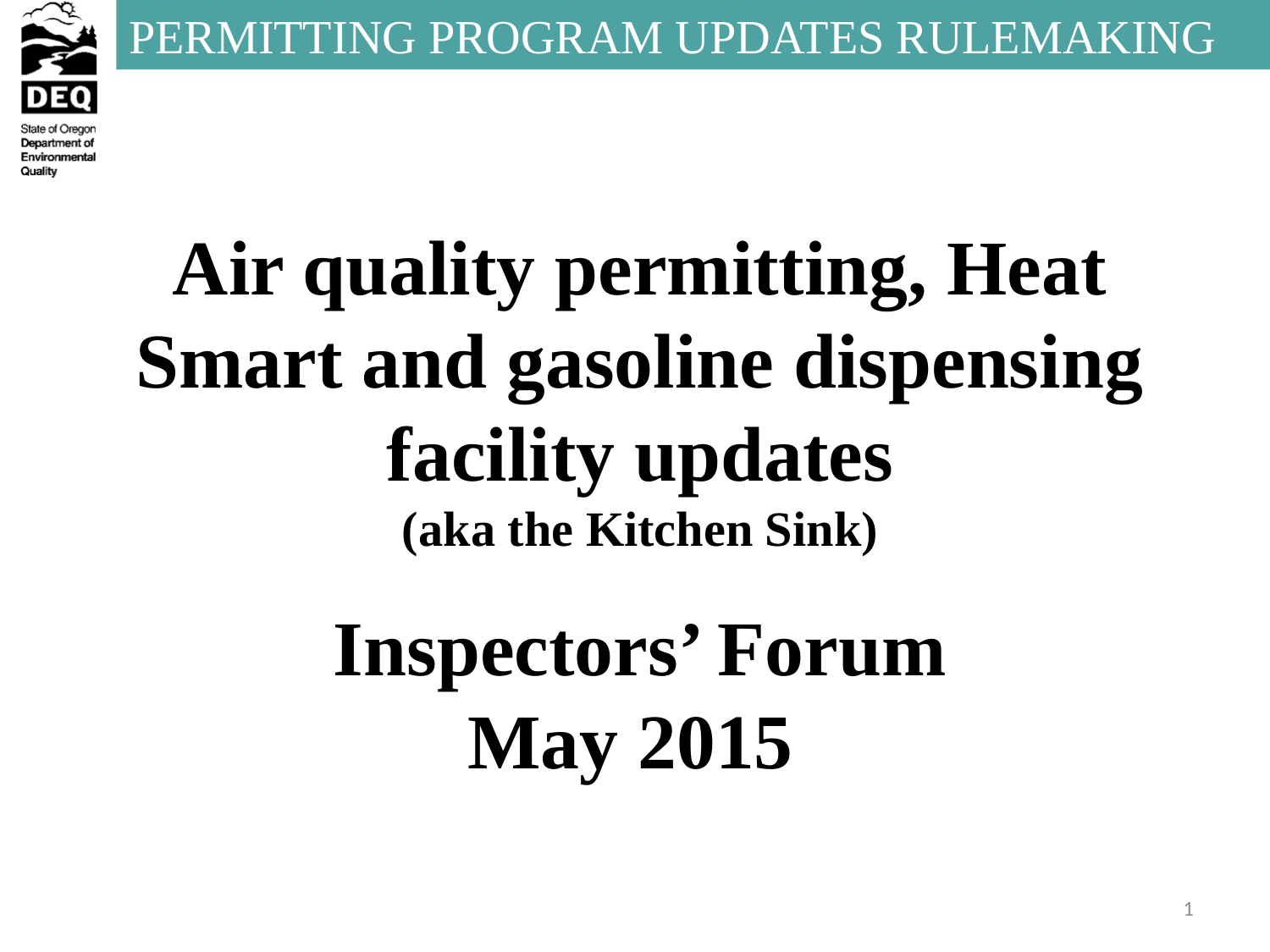

Air quality permitting, Heat Smart and gasoline dispensing facility updates
(aka the Kitchen Sink)

Inspectors’ Forum
May 2015
1